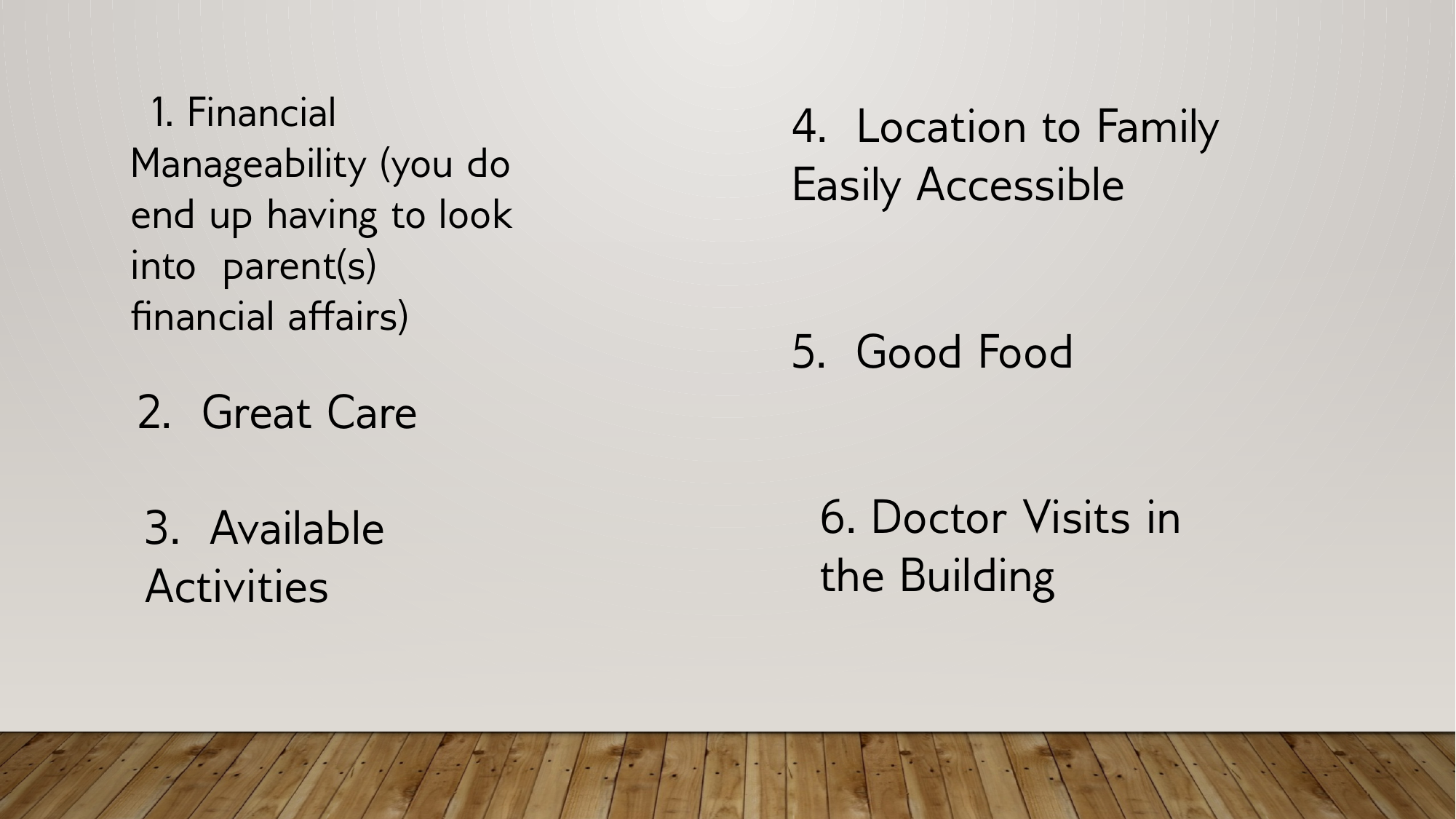

1. Financial Manageability (you do end up having to look into  parent(s) financial affairs)
4.  Location to Family Easily Accessible
5.  Good Food
2.  Great Care
6. Doctor Visits in the Building
3.  Available Activities